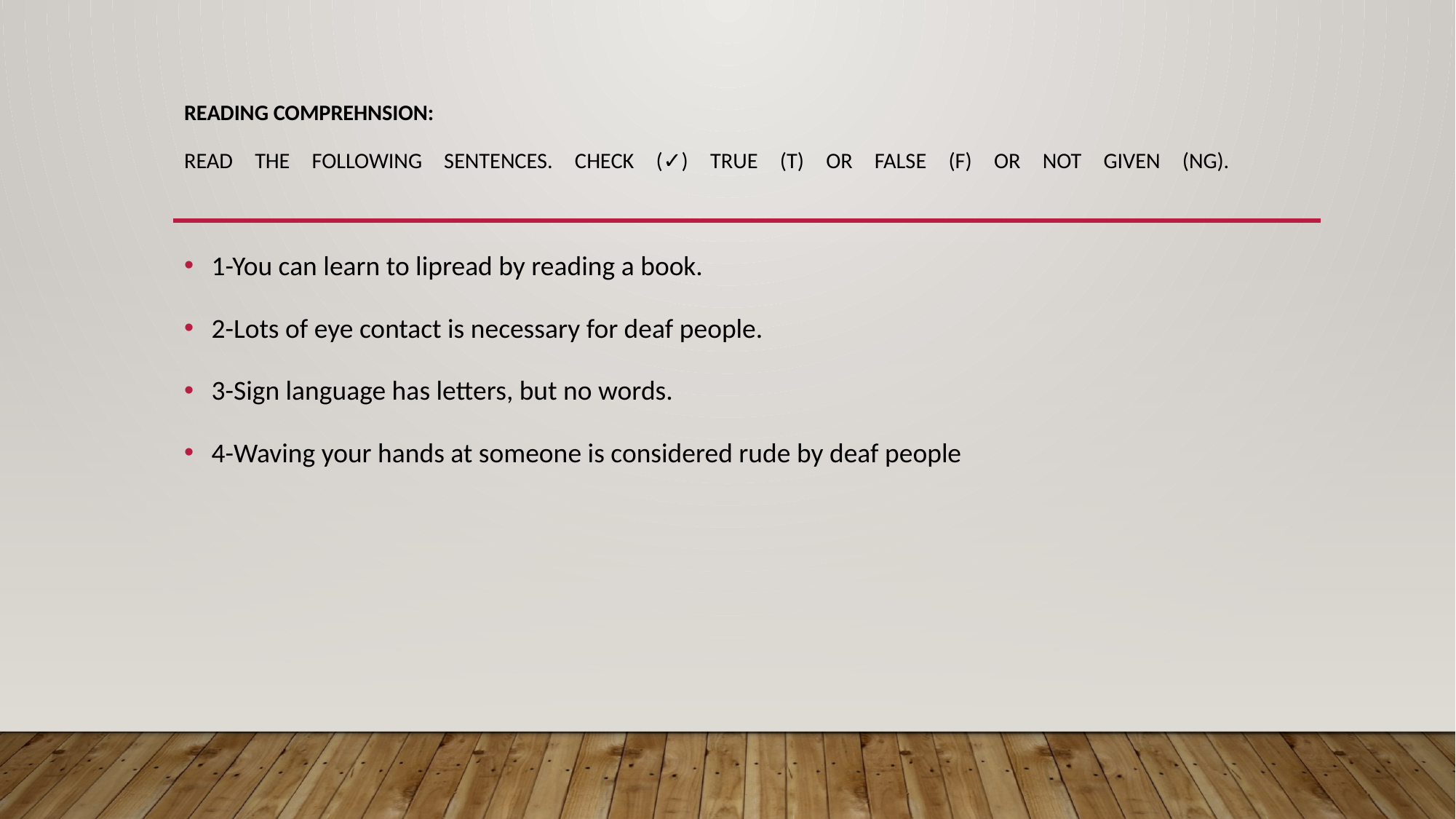

# READING COMPREHNSION: Read the following sentences. Check (✓) true (T) or false (F) or Not Given (NG).
1-You can learn to lipread by reading a book.
2-Lots of eye contact is necessary for deaf people.
3-Sign language has letters, but no words.
4-Waving your hands at someone is considered rude by deaf people